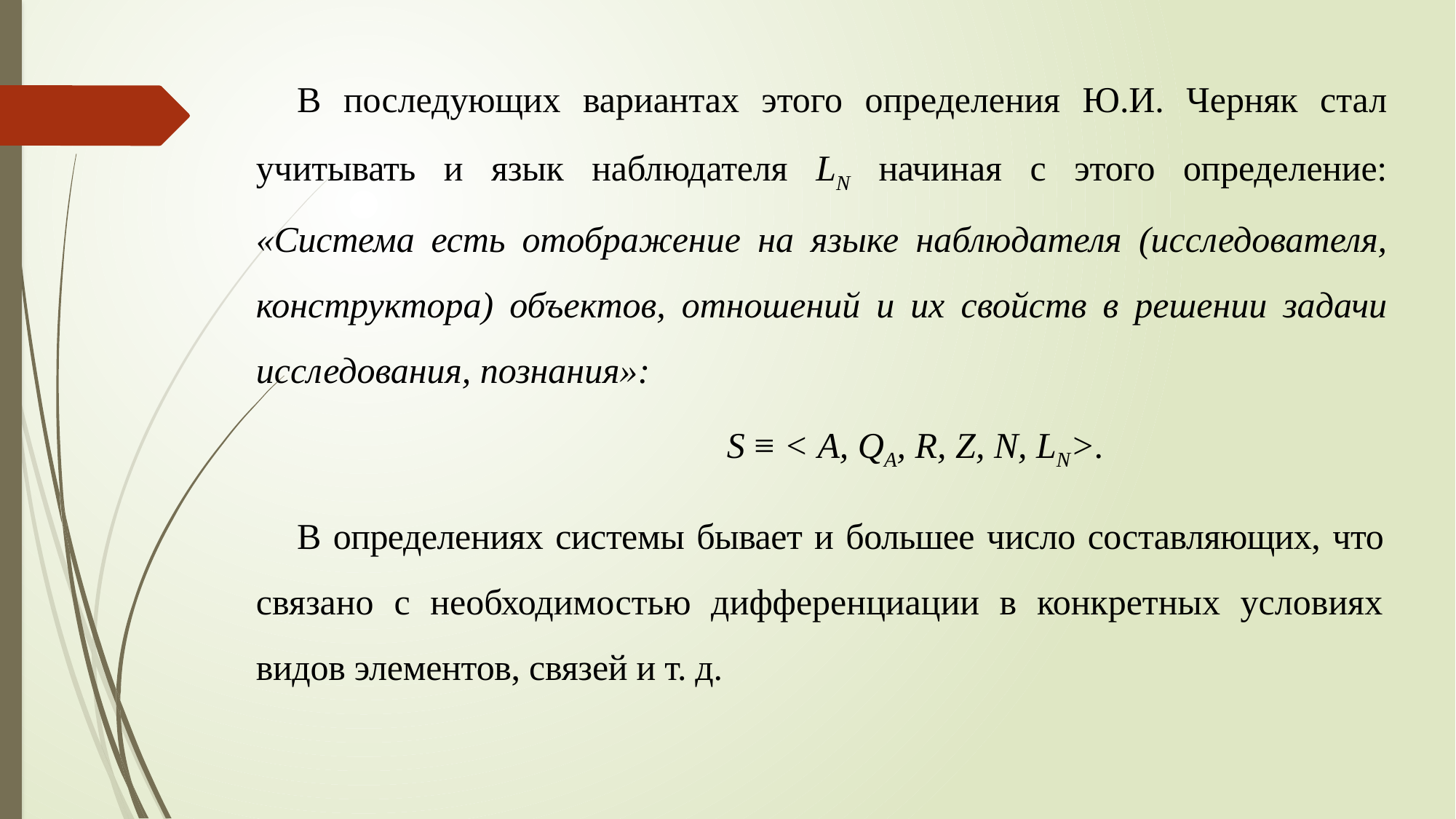

В последующих вариантах этого определения Ю.И. Черняк стал учиты­вать и язык наблюдателя LN начиная с этого определение: «Система есть отображение на языке наблюдателя (исследователя, конструктора) объ­ектов, отношений и их свойств в решении задачи исследования, познания»:
S ≡ < A, QA, R, Z, N, LN>.
В определениях системы бывает и большее число составляющих, что связано с необходимостью дифференциации в конкретных условиях видов элементов, связей и т. д.